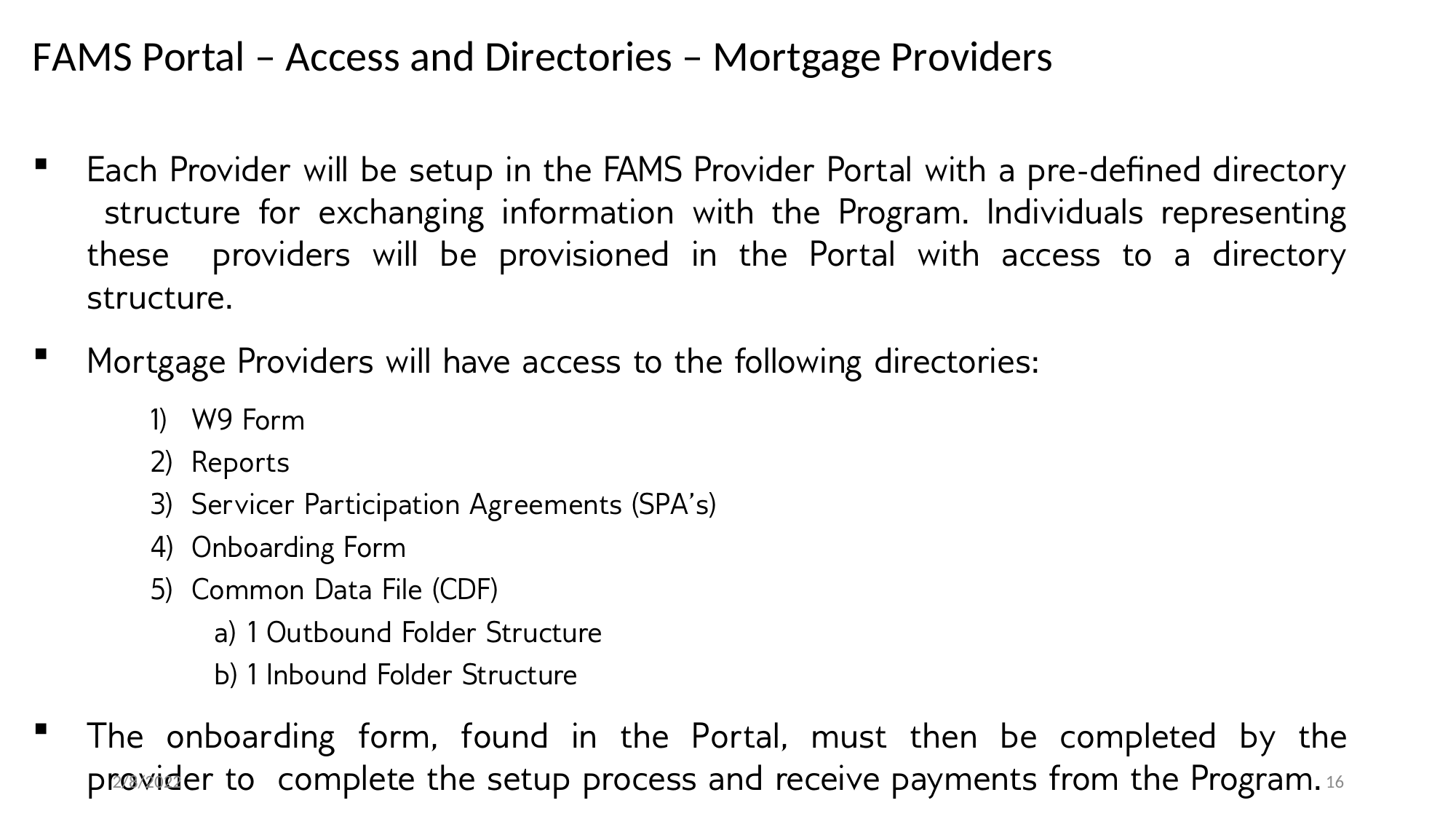

# FAMS Portal – Access and Directories – Mortgage Providers
Each Provider will be setup in the FAMS Provider Portal with a pre-defined directory  structure for exchanging information with the Program. Individuals representing these  providers will be provisioned in the Portal with access to a directory structure.
Mortgage Providers will have access to the following directories:
W9 Form
Reports
Servicer Participation Agreements (SPA’s)
Onboarding Form
Common Data File (CDF)
1 Outbound Folder Structure
1 Inbound Folder Structure
The onboarding form, found in the Portal, must then be completed by the provider to  complete the setup process and receive payments from the Program.
2/8/2022
16